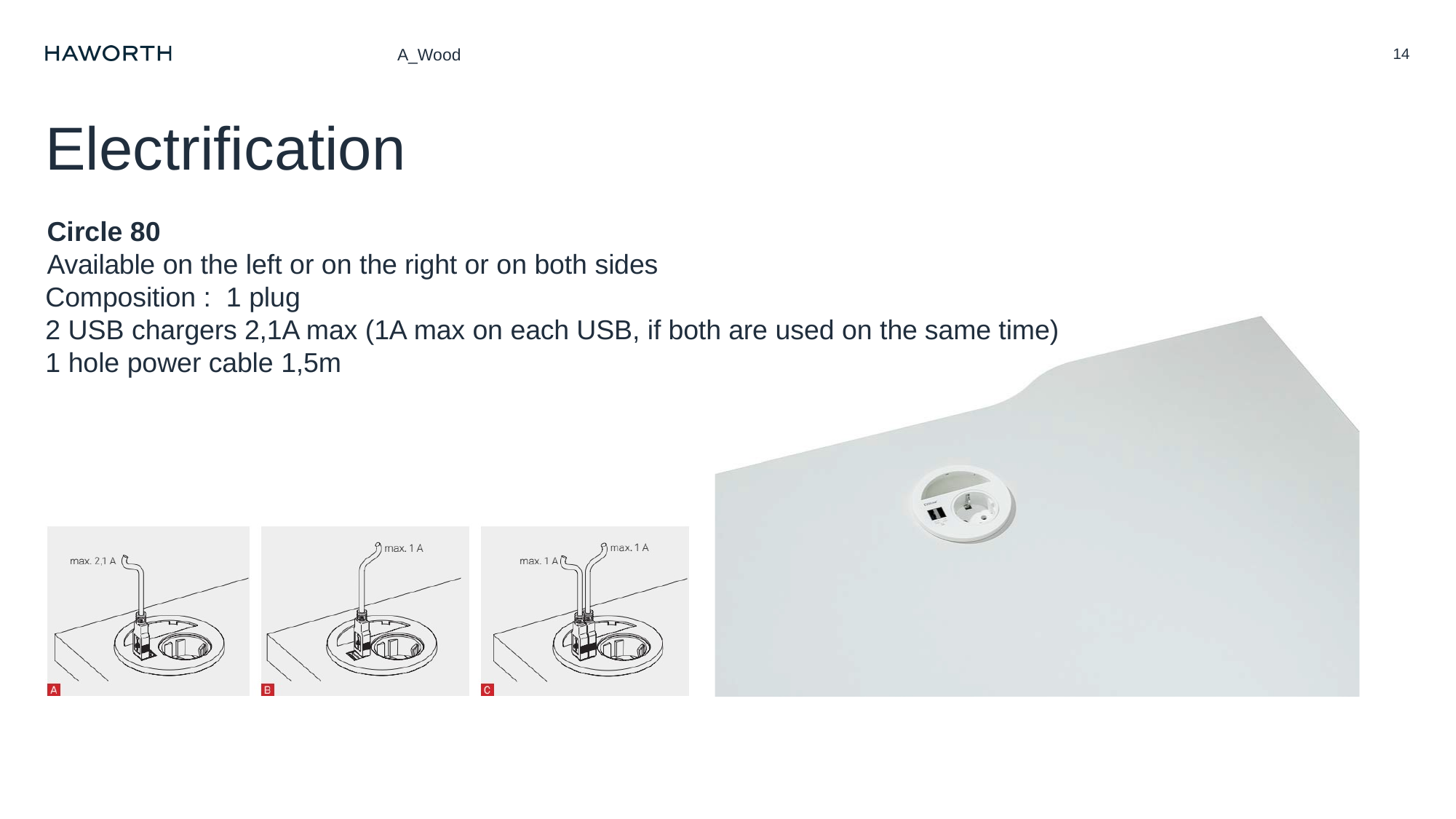

14
A_Wood
# Electrification

Circle 80
Available on the left or on the right or on both sides
Composition :  1 plug
2 USB chargers 2,1A max (1A max on each USB, if both are used on the same time)
1 hole power cable 1,5m